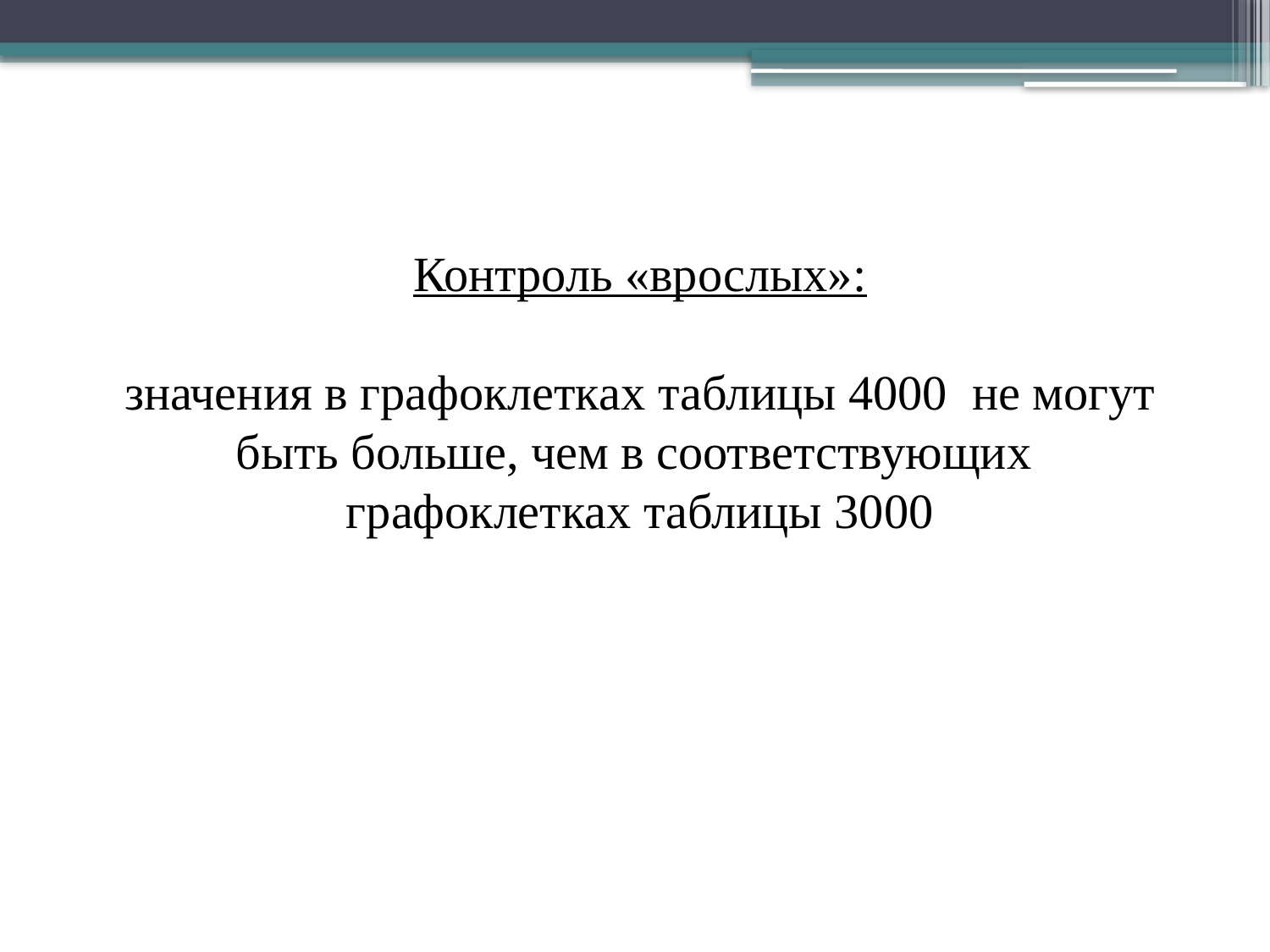

Контроль «врослых»:

значения в графоклетках таблицы 4000  не могут быть больше, чем в соответствующих
графоклетках таблицы 3000